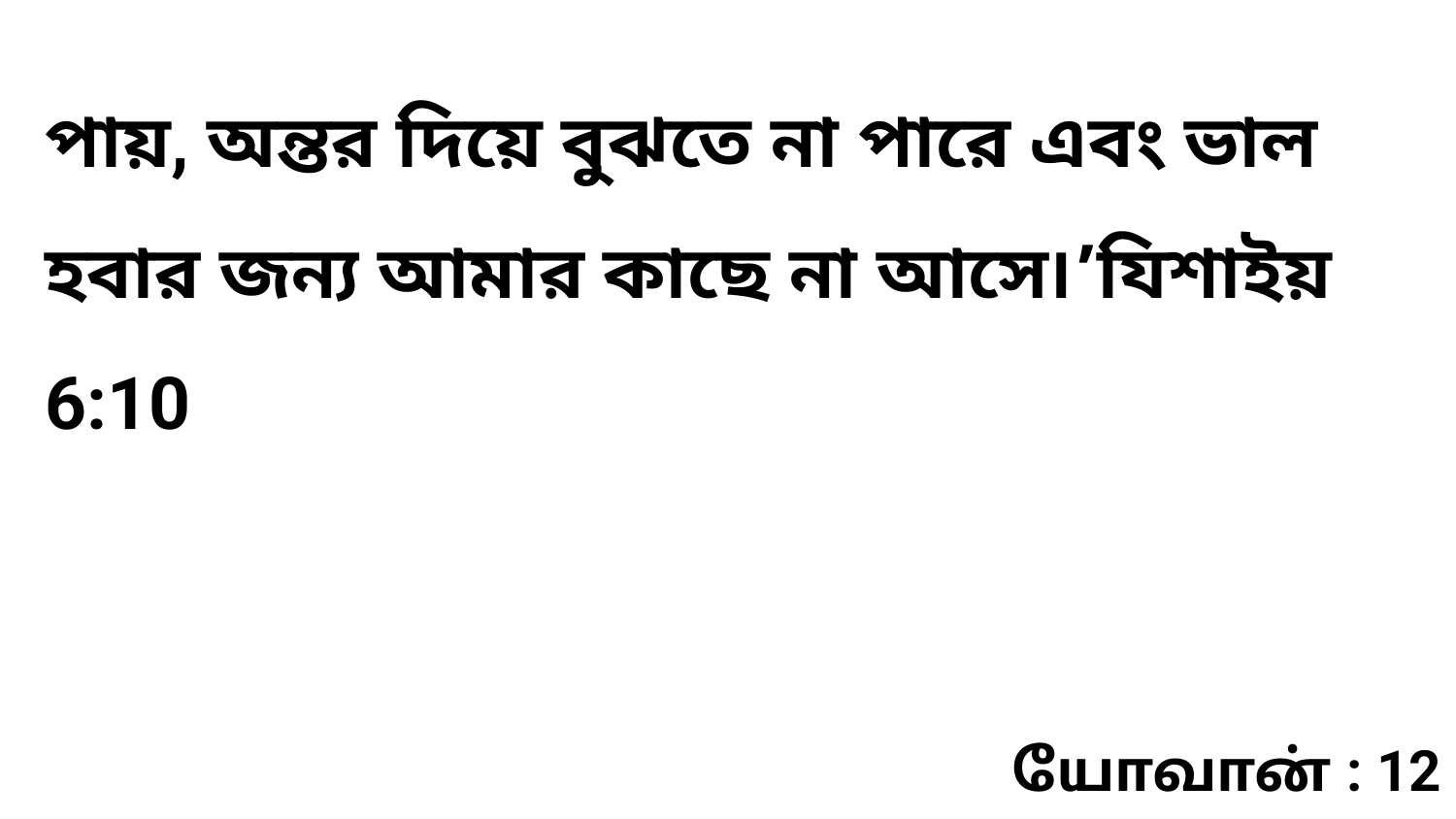

পায়, অন্তর দিয়ে বুঝতে না পারে এবং ভাল হবার জন্য আমার কাছে না আসে৷’যিশাইয় 6:10
யோவான் : 12